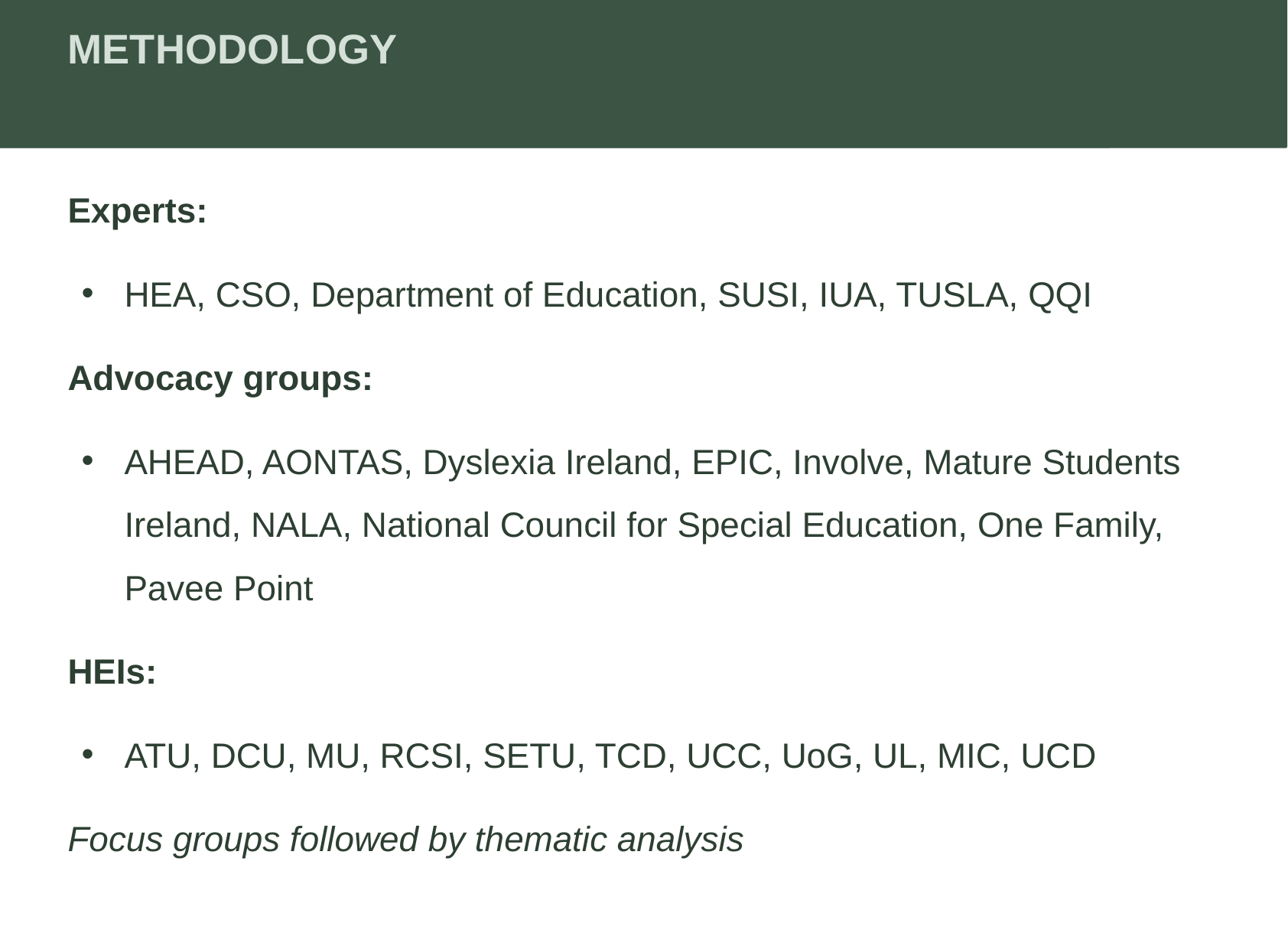

METHODOLOGY

Experts:
HEA, CSO, Department of Education, SUSI, IUA, TUSLA, QQI
Advocacy groups:
AHEAD, AONTAS, Dyslexia Ireland, EPIC, Involve, Mature Students Ireland, NALA, National Council for Special Education, One Family, Pavee Point
HEIs:
ATU, DCU, MU, RCSI, SETU, TCD, UCC, UoG, UL, MIC, UCD
Focus groups followed by thematic analysis